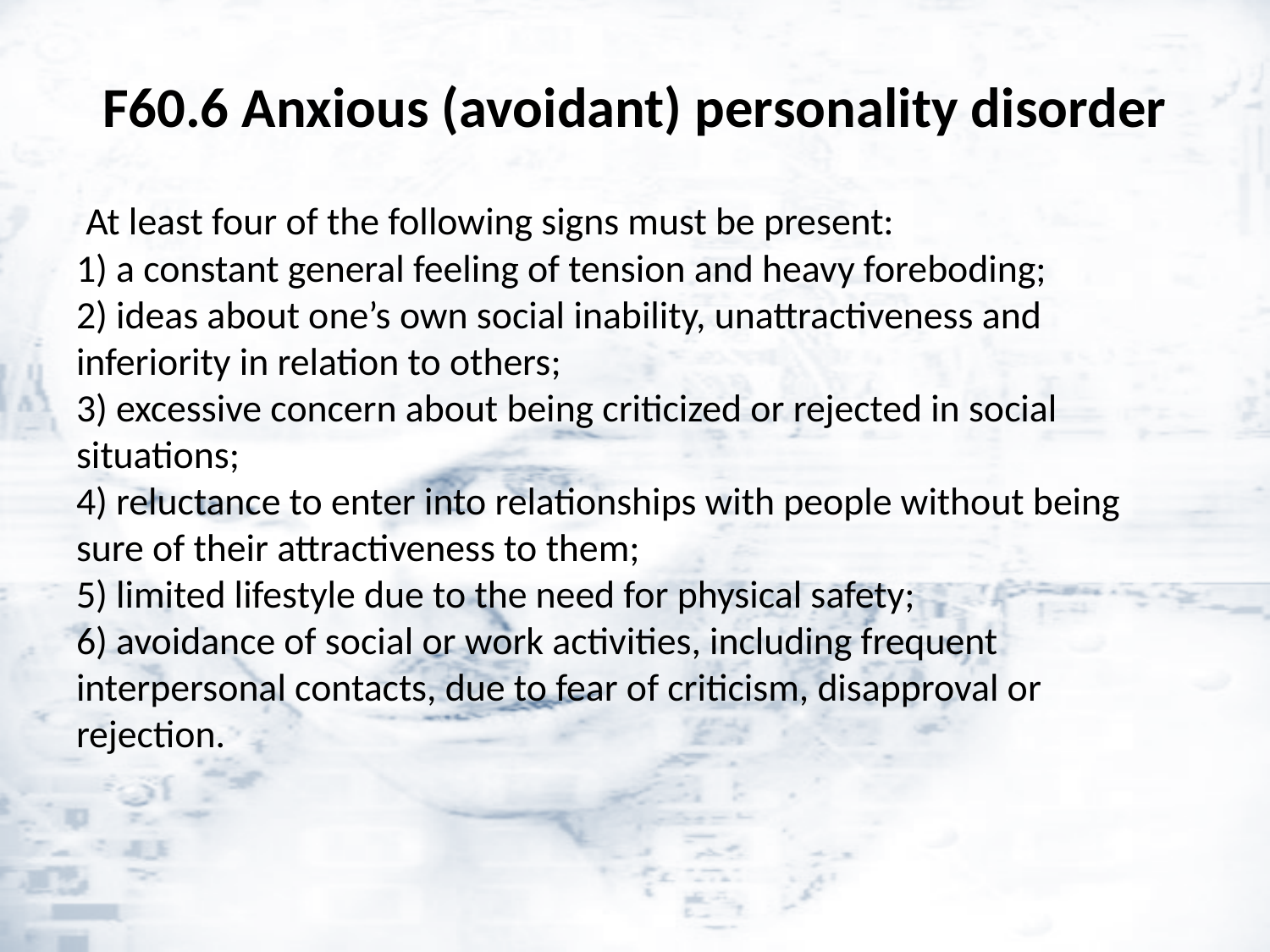

# F60.6 Anxious (avoidant) personality disorder
 At least four of the following signs must be present:
1) a constant general feeling of tension and heavy foreboding;
2) ideas about one’s own social inability, unattractiveness and inferiority in relation to others;
3) excessive concern about being criticized or rejected in social situations;
4) reluctance to enter into relationships with people without being sure of their attractiveness to them;
5) limited lifestyle due to the need for physical safety;
6) avoidance of social or work activities, including frequent interpersonal contacts, due to fear of criticism, disapproval or rejection.